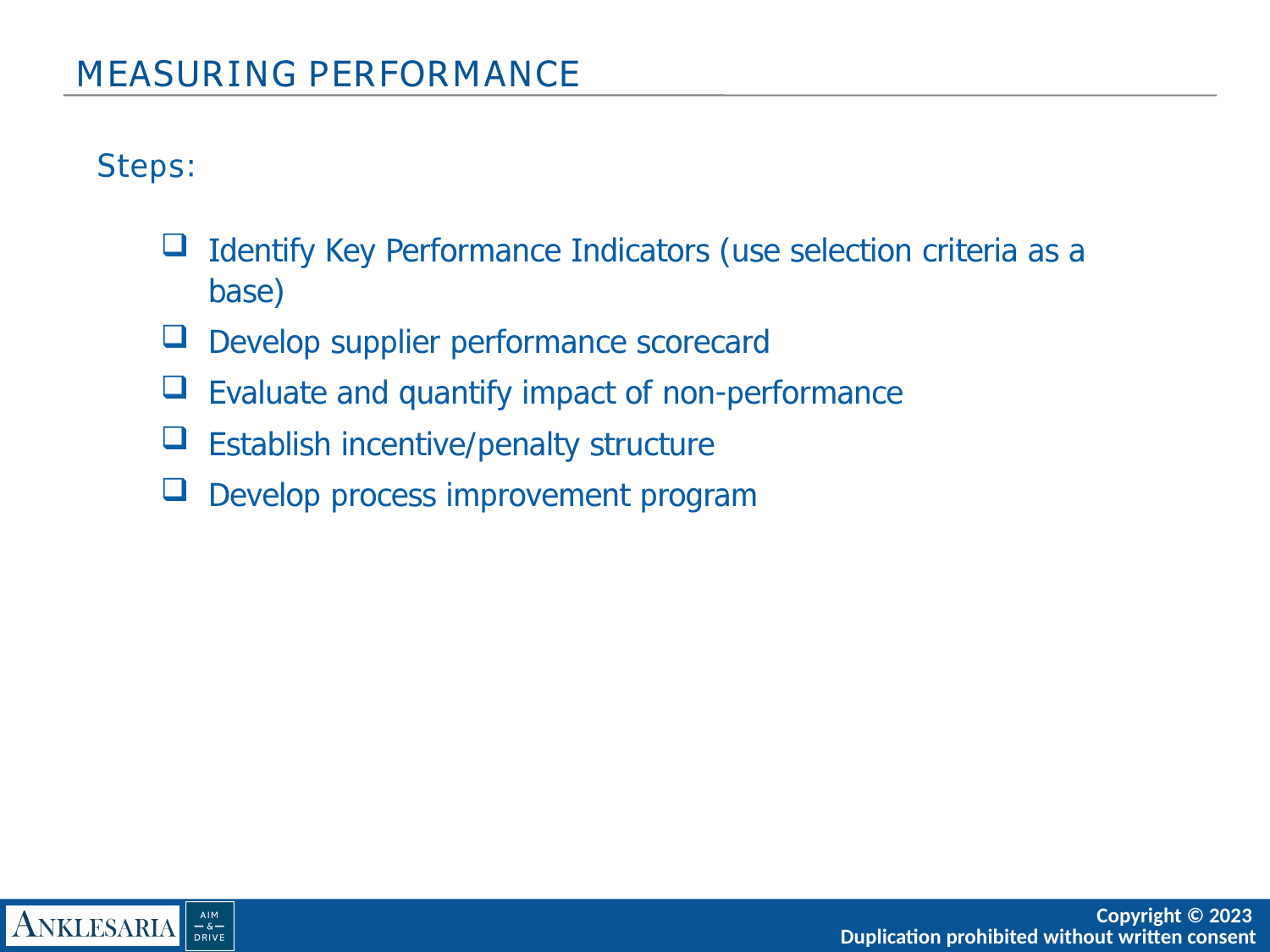

# MEASURING PERFORMANCE
Steps:
Identify Key Performance Indicators (use selection criteria as a base)
Develop supplier performance scorecard
Evaluate and quantify impact of non-performance
Establish incentive/penalty structure
Develop process improvement program